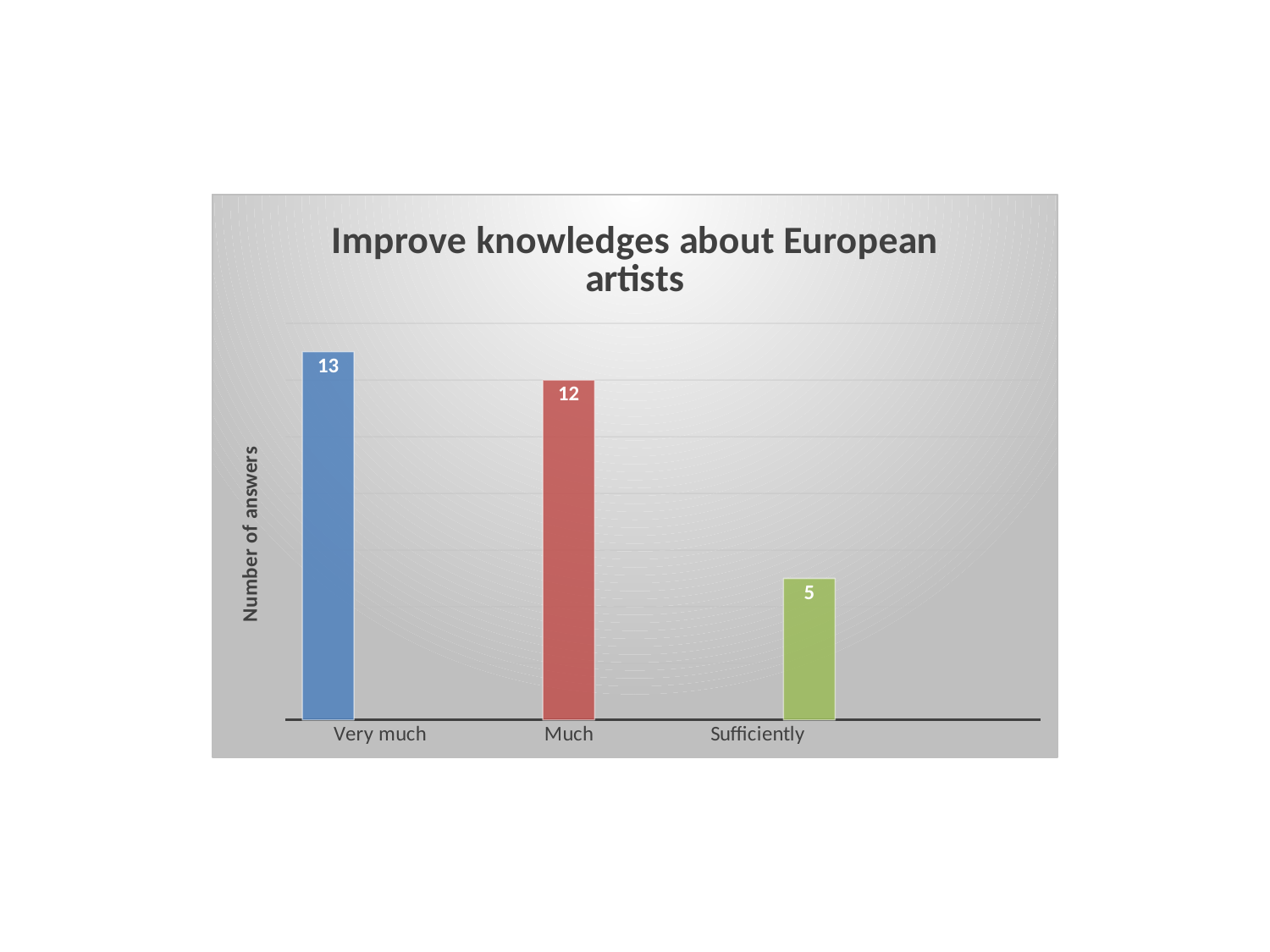

### Chart: Improve knowledges about European artists

| Category | Very much | Much | Sufficiently |
|---|---|---|---|
| Very much | 13.0 | None | None |
| Much | None | 12.0 | None |
| Sufficiently | None | None | 5.0 |